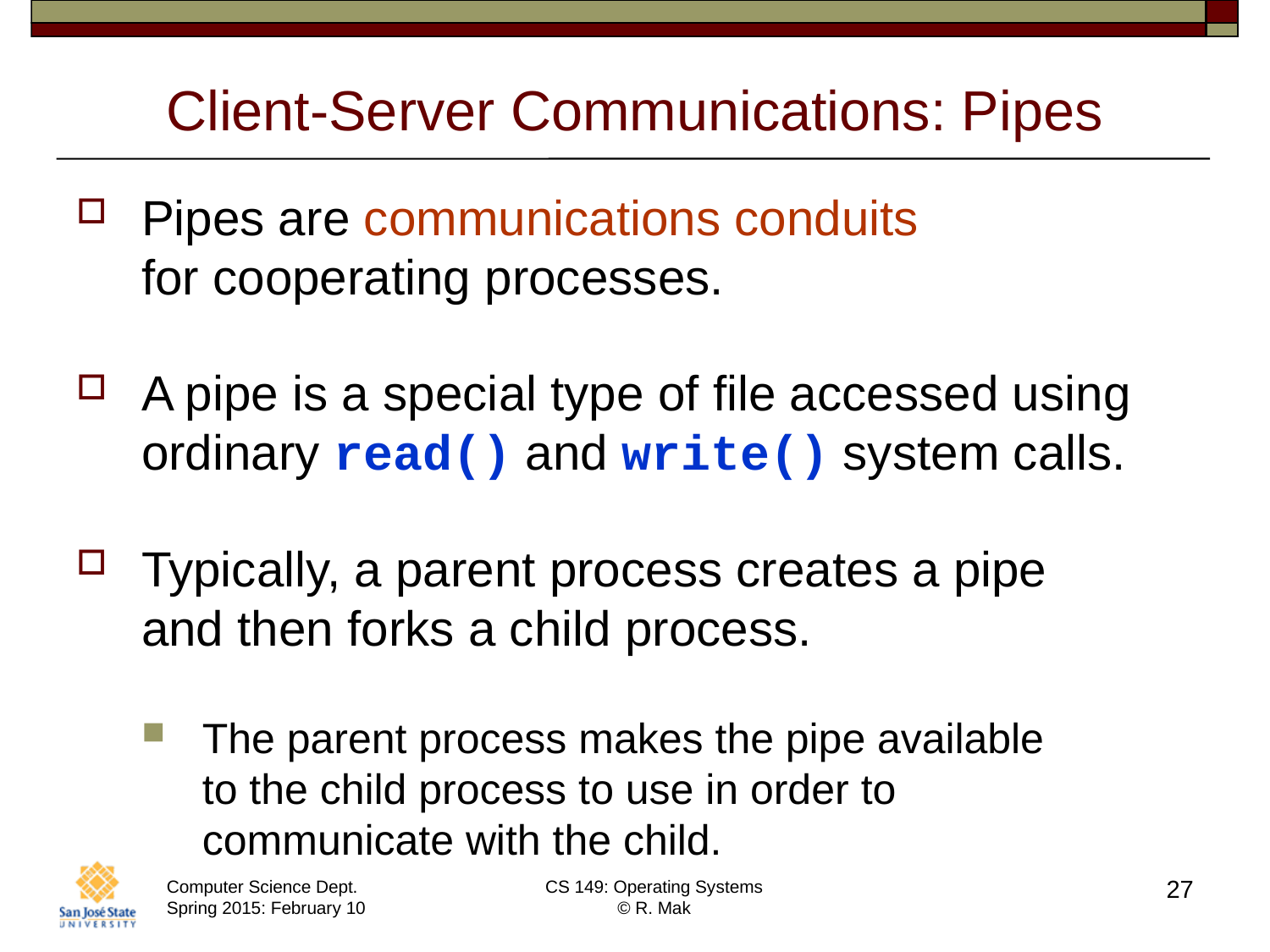

# Client-Server Communications: Pipes
Pipes are communications conduits
for cooperating processes.

A pipe is a special type of file accessed using ordinary read() and write() system calls.

Typically, a parent process creates a pipe
and then forks a child process.

The parent process makes the pipe available
to the child process to use in order to
communicate with the child.

27